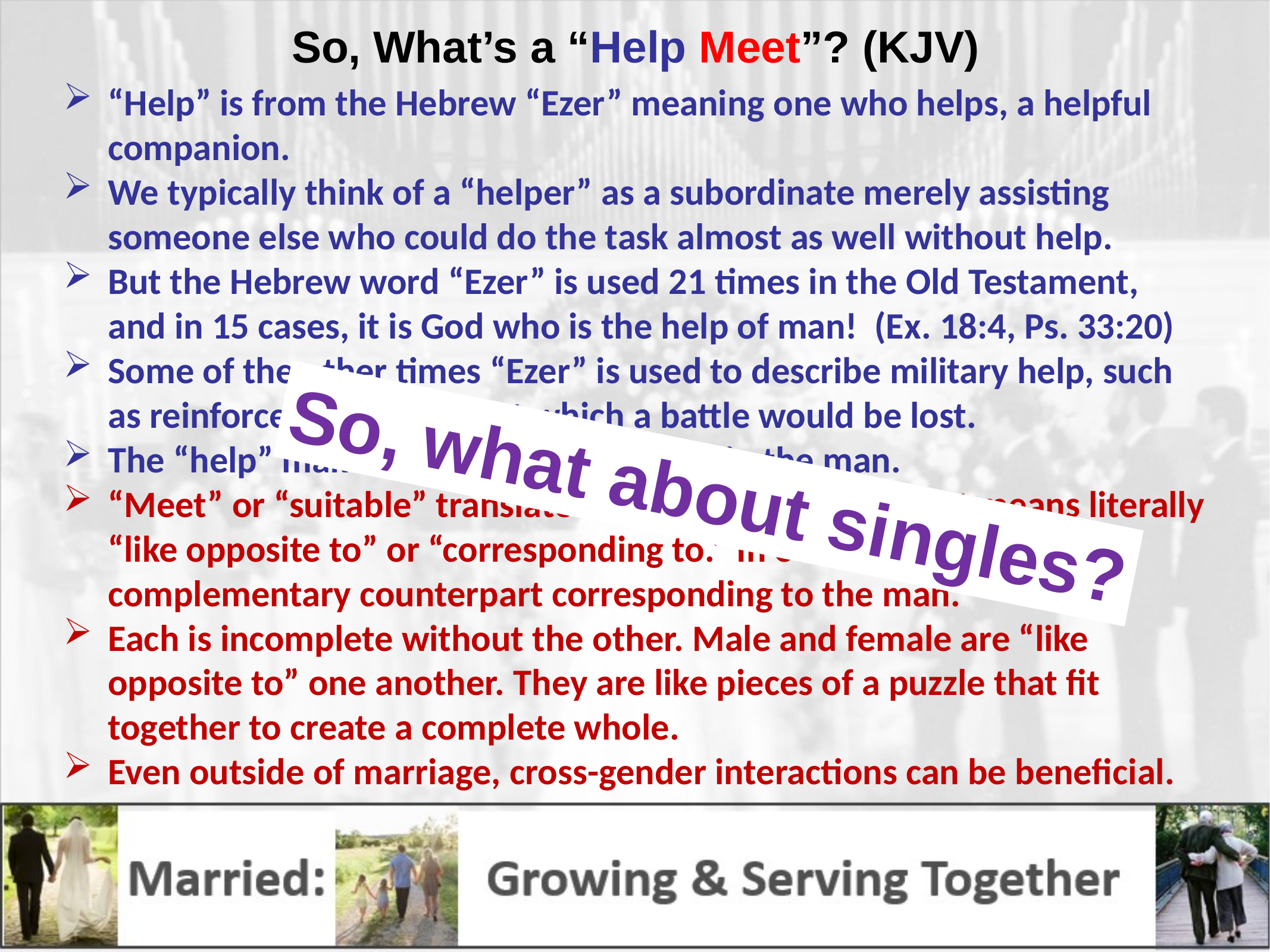

# So, What’s a “Help Meet”? (KJV)
“Help” is from the Hebrew “Ezer” meaning one who helps, a helpful companion.
We typically think of a “helper” as a subordinate merely assisting someone else who could do the task almost as well without help.
But the Hebrew word “Ezer” is used 21 times in the Old Testament, and in 15 cases, it is God who is the help of man!  (Ex. 18:4, Ps. 33:20)
Some of the other times “Ezer” is used to describe military help, such as reinforcements, without which a battle would be lost.
The “help” makes up for what is lacking in the man.
“Meet” or “suitable” translate the Hebrew “neged” that means literally “like opposite to” or “corresponding to.” In other words, a complementary counterpart corresponding to the man.
Each is incomplete without the other. Male and female are “like opposite to” one another. They are like pieces of a puzzle that fit together to create a complete whole.
Even outside of marriage, cross-gender interactions can be beneficial.
So, what about singles?